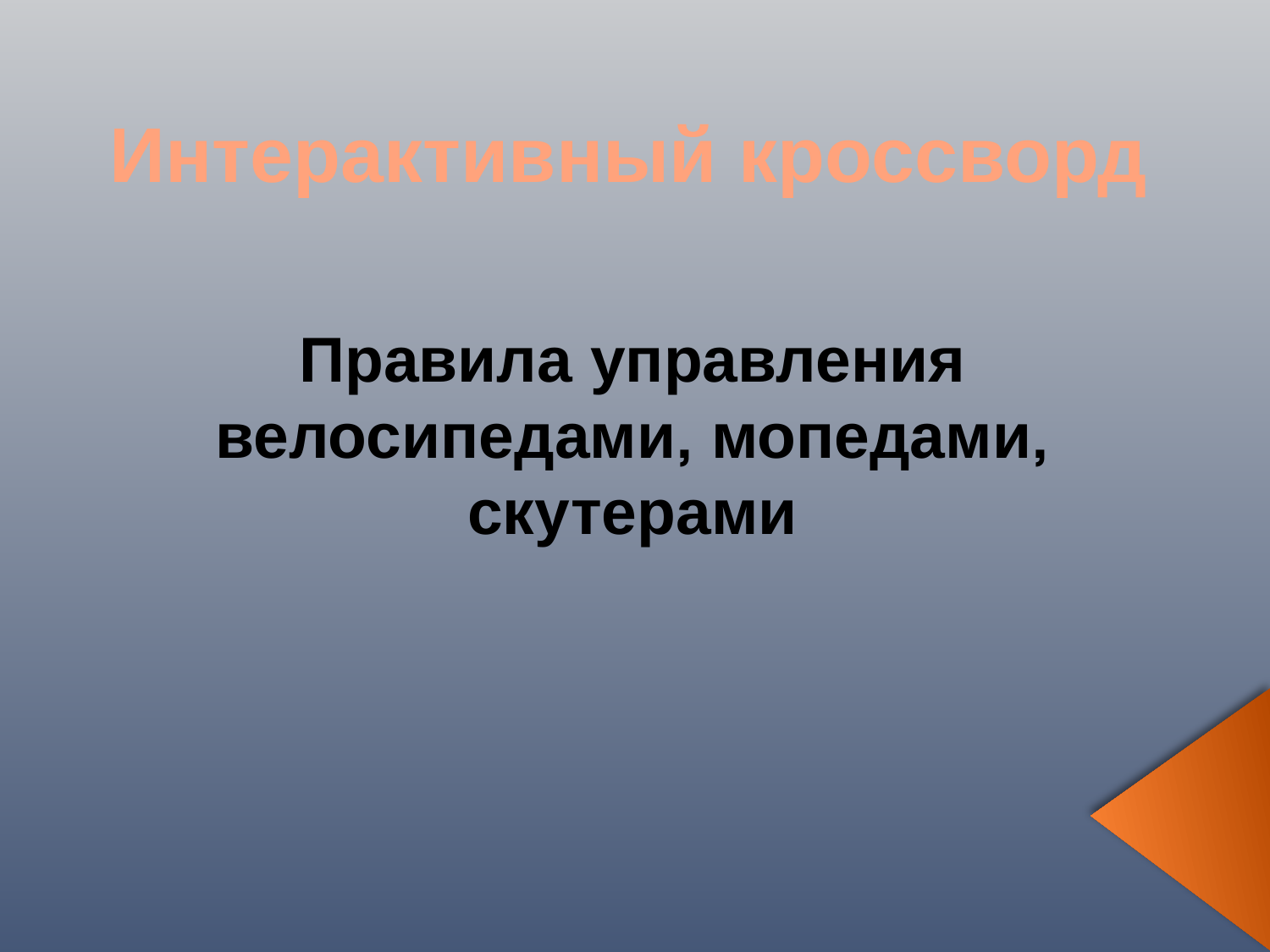

# Интерактивный кроссворд
Правила управления велосипедами, мопедами, скутерами